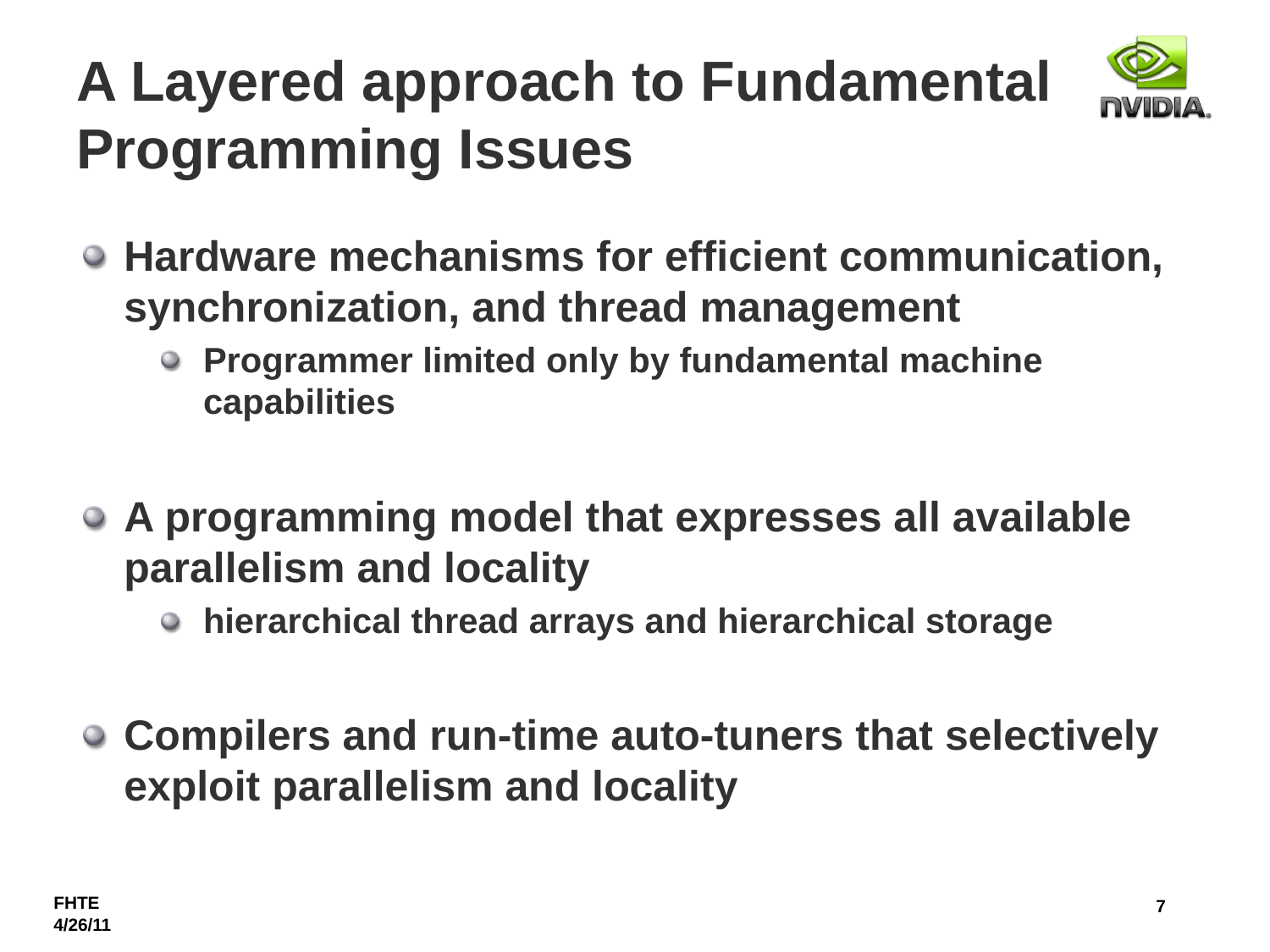

# A Layered approach to Fundamental Programming Issues
Hardware mechanisms for efficient communication, synchronization, and thread management
Programmer limited only by fundamental machine capabilities

A programming model that expresses all available parallelism and locality
hierarchical thread arrays and hierarchical storage

Compilers and run-time auto-tuners that selectively exploit parallelism and locality